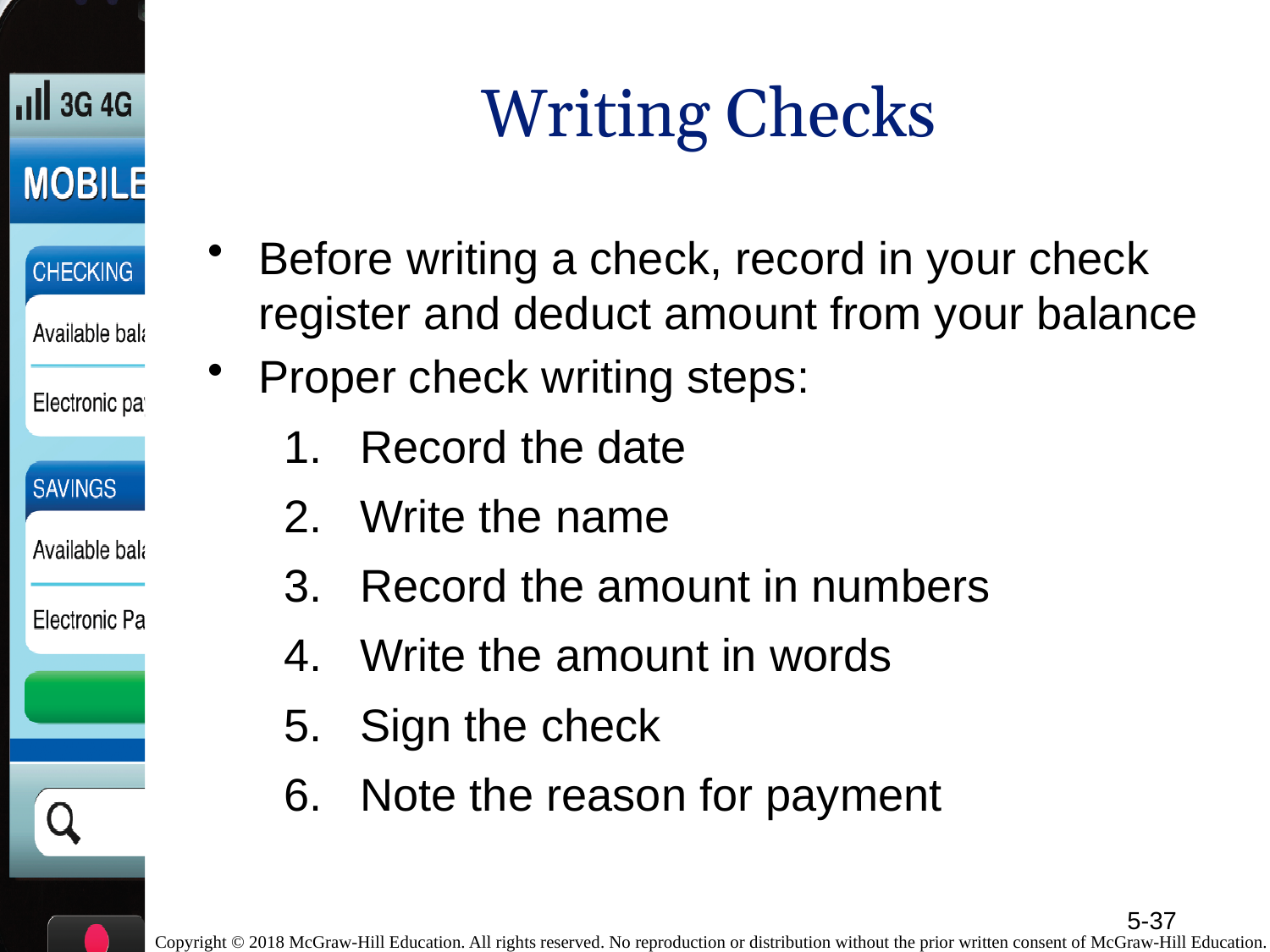

# Writing Checks
Before writing a check, record in your check register and deduct amount from your balance
Proper check writing steps:
Record the date
Write the name
Record the amount in numbers
Write the amount in words
Sign the check
Note the reason for payment
5-37